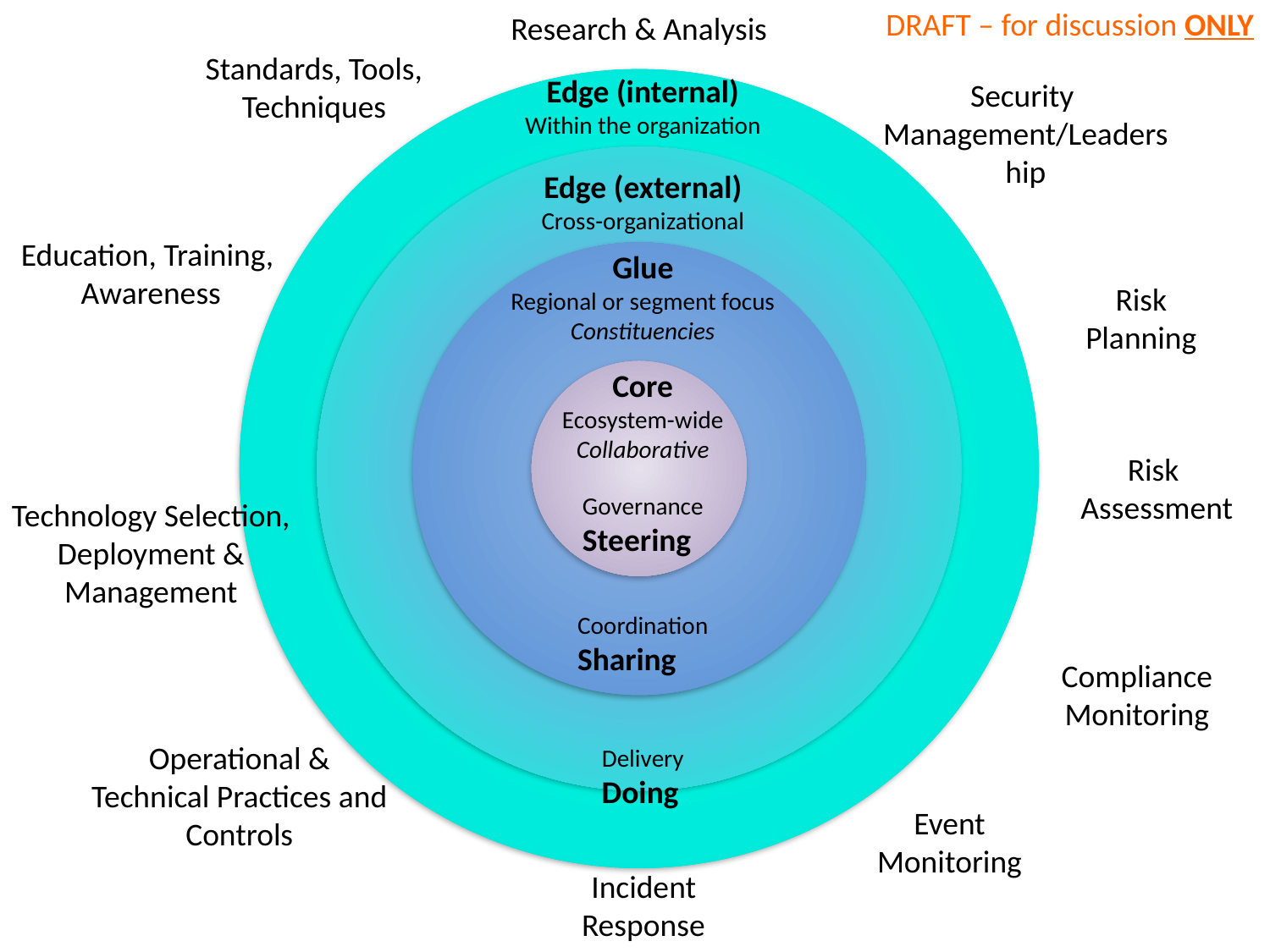

Research & Analysis
Standards, Tools,
Techniques
Edge (internal)
Within the organization

Security
Management/Leadership

Edge (external)
Cross-organizational
Education, Training,
Awareness
Glue
Regional or segment focus
Constituencies

Risk
Planning
Core
Ecosystem-wide
Collaborative

Risk
Assessment
Governance
Steering
Technology Selection, Deployment & Management
Coordination
Sharing
Compliance
Monitoring
Operational & Technical Practices and Controls
Delivery
Doing
Event
Monitoring
Incident Response